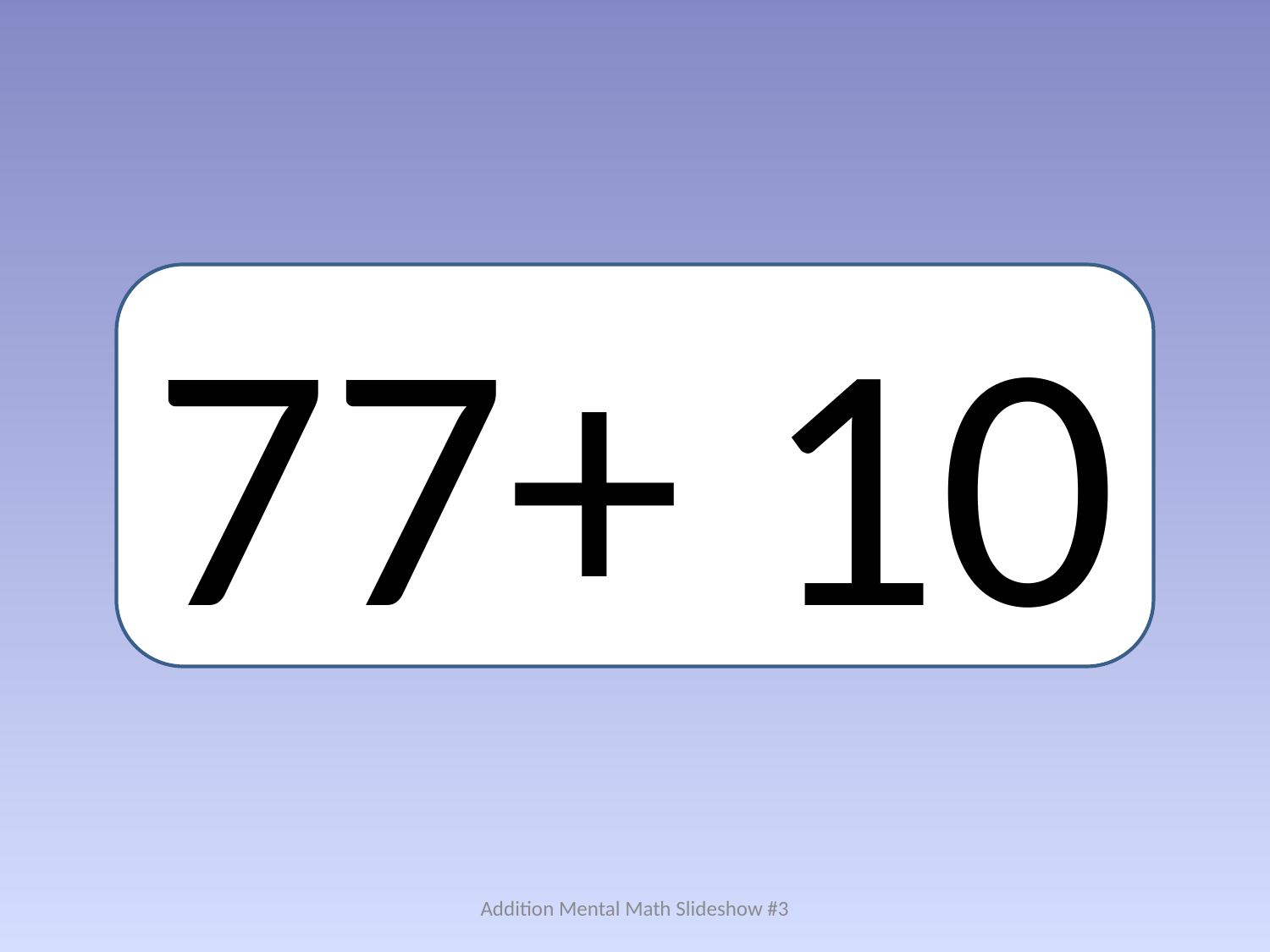

77+ 10
Addition Mental Math Slideshow #3